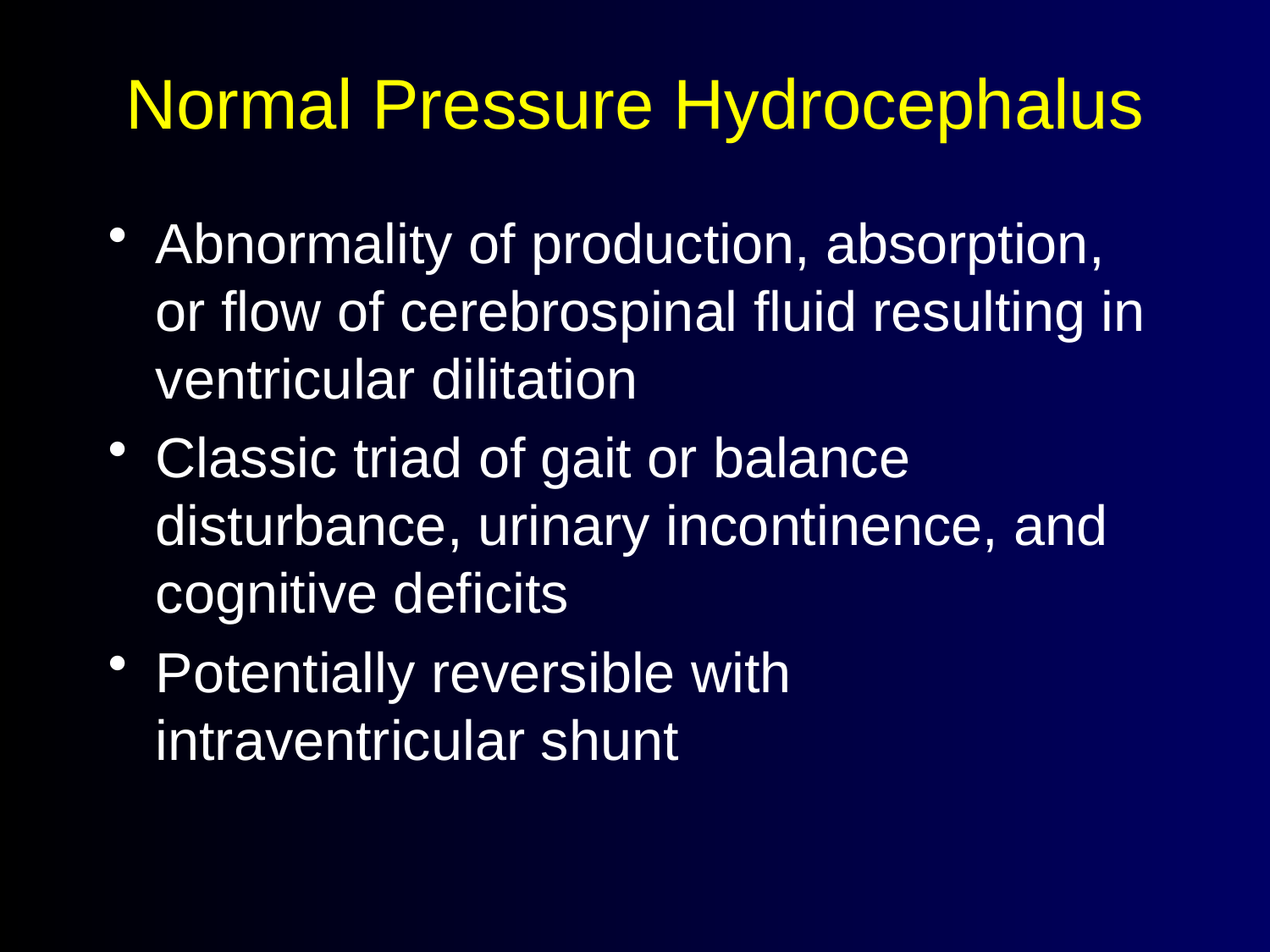

# Normal Pressure Hydrocephalus
Abnormality of production, absorption, or flow of cerebrospinal fluid resulting in ventricular dilitation
Classic triad of gait or balance disturbance, urinary incontinence, and cognitive deficits
Potentially reversible with intraventricular shunt